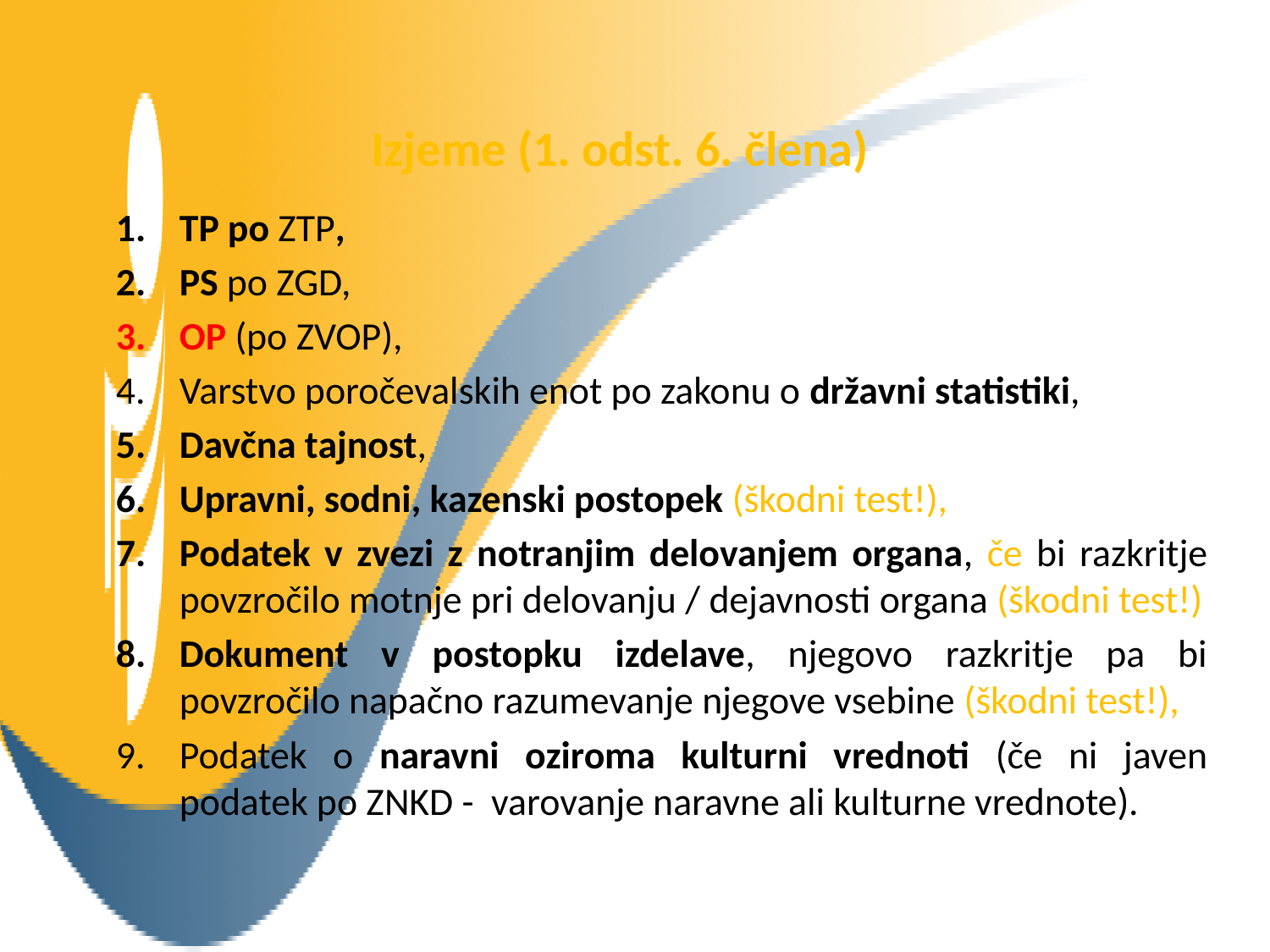

# Izjeme (1. odst. 6. člena)
TP po ZTP,
PS po ZGD,
OP (po ZVOP),
Varstvo poročevalskih enot po zakonu o državni statistiki,
Davčna tajnost,
Upravni, sodni, kazenski postopek (škodni test!),
Podatek v zvezi z notranjim delovanjem organa, če bi razkritje povzročilo motnje pri delovanju / dejavnosti organa (škodni test!)
Dokument v postopku izdelave, njegovo razkritje pa bi povzročilo napačno razumevanje njegove vsebine (škodni test!),
Podatek o naravni oziroma kulturni vrednoti (če ni javen podatek po ZNKD -  varovanje naravne ali kulturne vrednote).